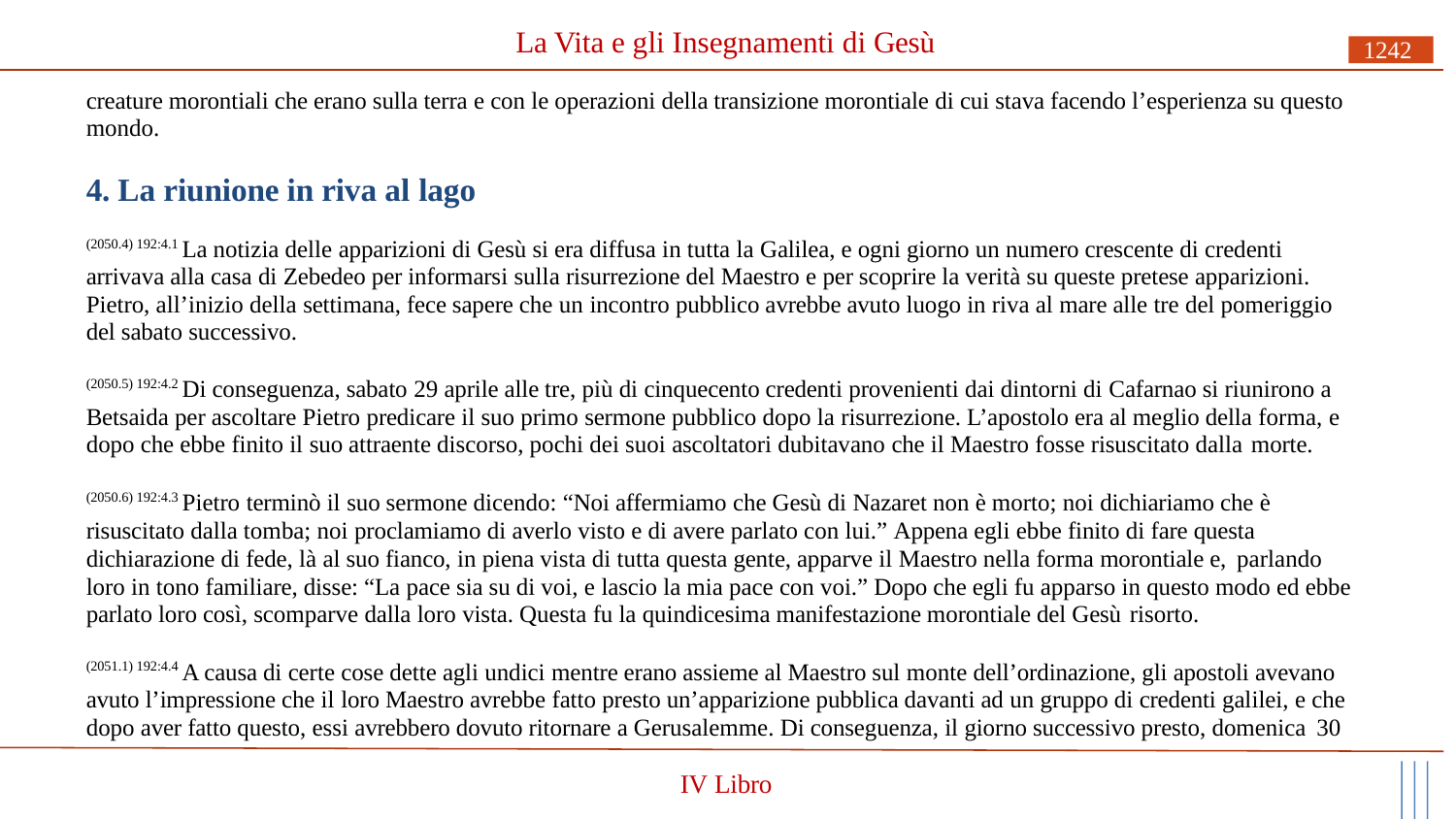

# La Vita e gli Insegnamenti di Gesù
1242

creature morontiali che erano sulla terra e con le operazioni della transizione morontiale di cui stava facendo l’esperienza su questo  mondo.

4. La riunione in riva al lago
(2050.4) 192:4.1 La notizia delle apparizioni di Gesù si era diffusa in tutta la Galilea, e ogni giorno un numero crescente di credenti  arrivava alla casa di Zebedeo per informarsi sulla risurrezione del Maestro e per scoprire la verità su queste pretese apparizioni.  Pietro, all’inizio della settimana, fece sapere che un incontro pubblico avrebbe avuto luogo in riva al mare alle tre del pomeriggio  del sabato successivo.

(2050.5) 192:4.2 Di conseguenza, sabato 29 aprile alle tre, più di cinquecento credenti provenienti dai dintorni di Cafarnao si riunirono a  Betsaida per ascoltare Pietro predicare il suo primo sermone pubblico dopo la risurrezione. L’apostolo era al meglio della forma, e  dopo che ebbe finito il suo attraente discorso, pochi dei suoi ascoltatori dubitavano che il Maestro fosse risuscitato dalla morte.

(2050.6) 192:4.3 Pietro terminò il suo sermone dicendo: “Noi affermiamo che Gesù di Nazaret non è morto; noi dichiariamo che è  risuscitato dalla tomba; noi proclamiamo di averlo visto e di avere parlato con lui.” Appena egli ebbe finito di fare questa  dichiarazione di fede, là al suo fianco, in piena vista di tutta questa gente, apparve il Maestro nella forma morontiale e, parlando
loro in tono familiare, disse: “La pace sia su di voi, e lascio la mia pace con voi.” Dopo che egli fu apparso in questo modo ed ebbe  parlato loro così, scomparve dalla loro vista. Questa fu la quindicesima manifestazione morontiale del Gesù risorto.

(2051.1) 192:4.4 A causa di certe cose dette agli undici mentre erano assieme al Maestro sul monte dell’ordinazione, gli apostoli avevano  avuto l’impressione che il loro Maestro avrebbe fatto presto un’apparizione pubblica davanti ad un gruppo di credenti galilei, e che  dopo aver fatto questo, essi avrebbero dovuto ritornare a Gerusalemme. Di conseguenza, il giorno successivo presto, domenica 30

IV Libro